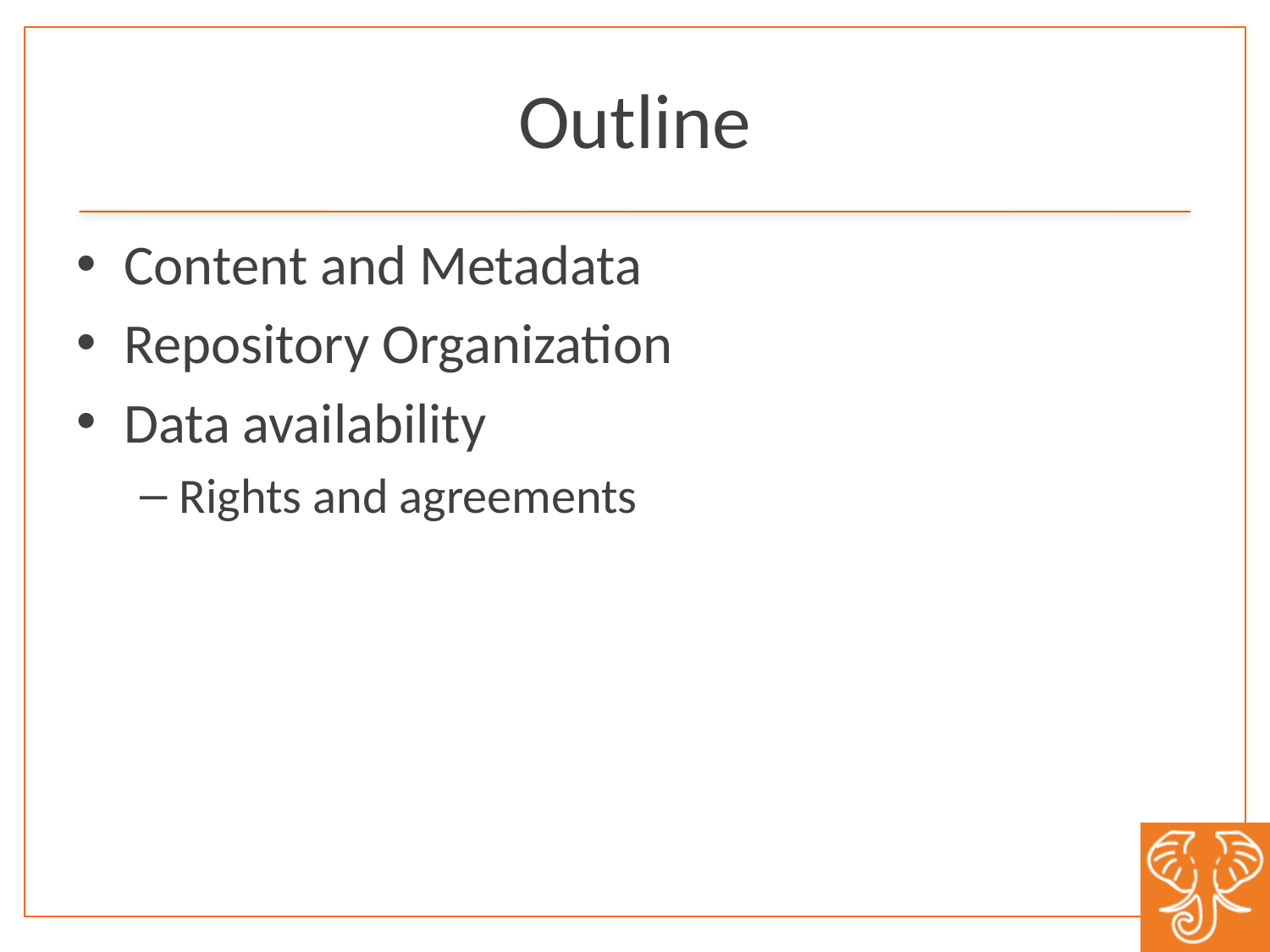

# Outline
Content and Metadata
Repository Organization
Data availability
Rights and agreements